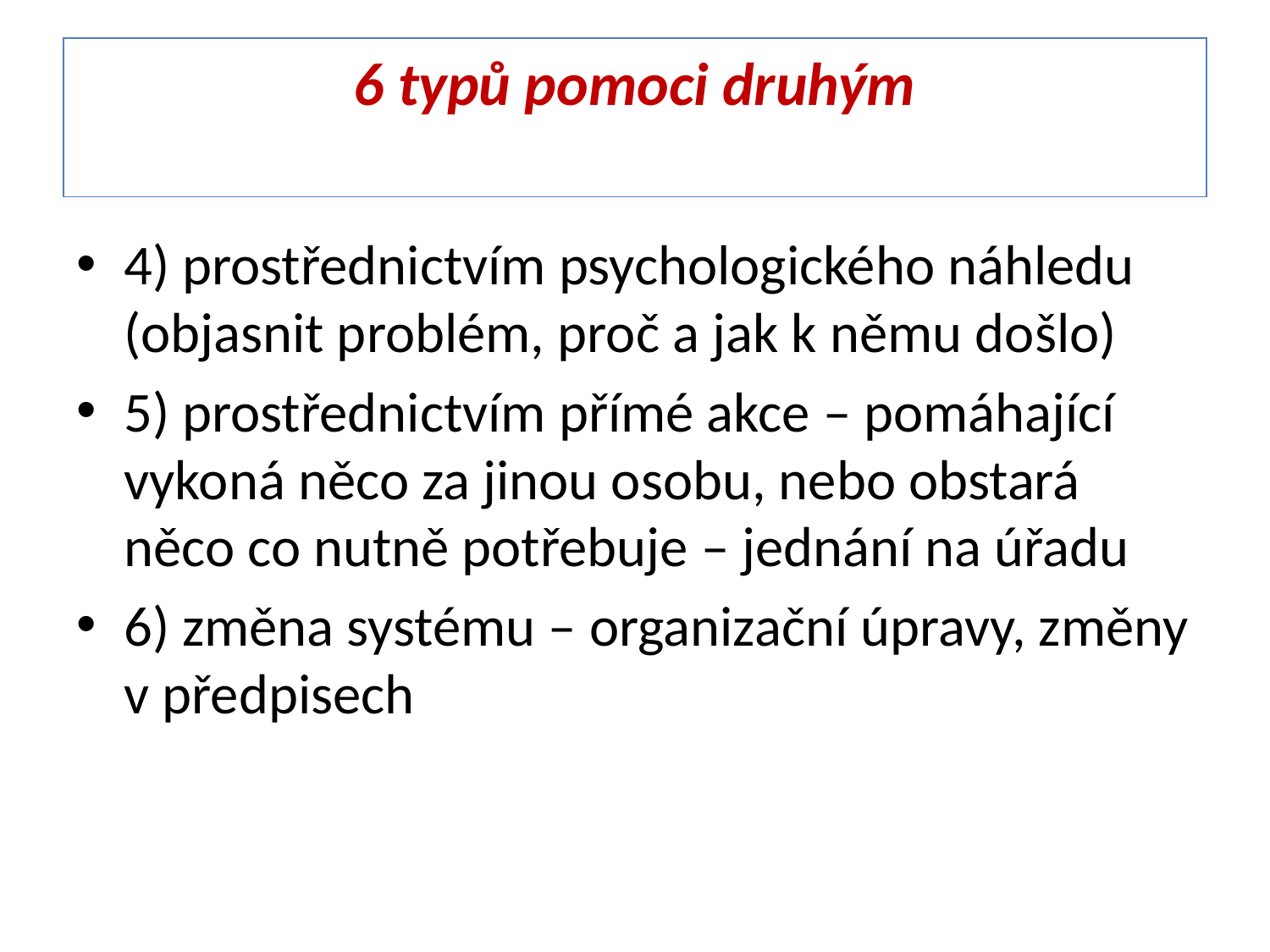

# 6 typů pomoci druhým
4) prostřednictvím psychologického náhledu (objasnit problém, proč a jak k němu došlo)
5) prostřednictvím přímé akce – pomáhající vykoná něco za jinou osobu, nebo obstará něco co nutně potřebuje – jednání na úřadu
6) změna systému – organizační úpravy, změny v předpisech